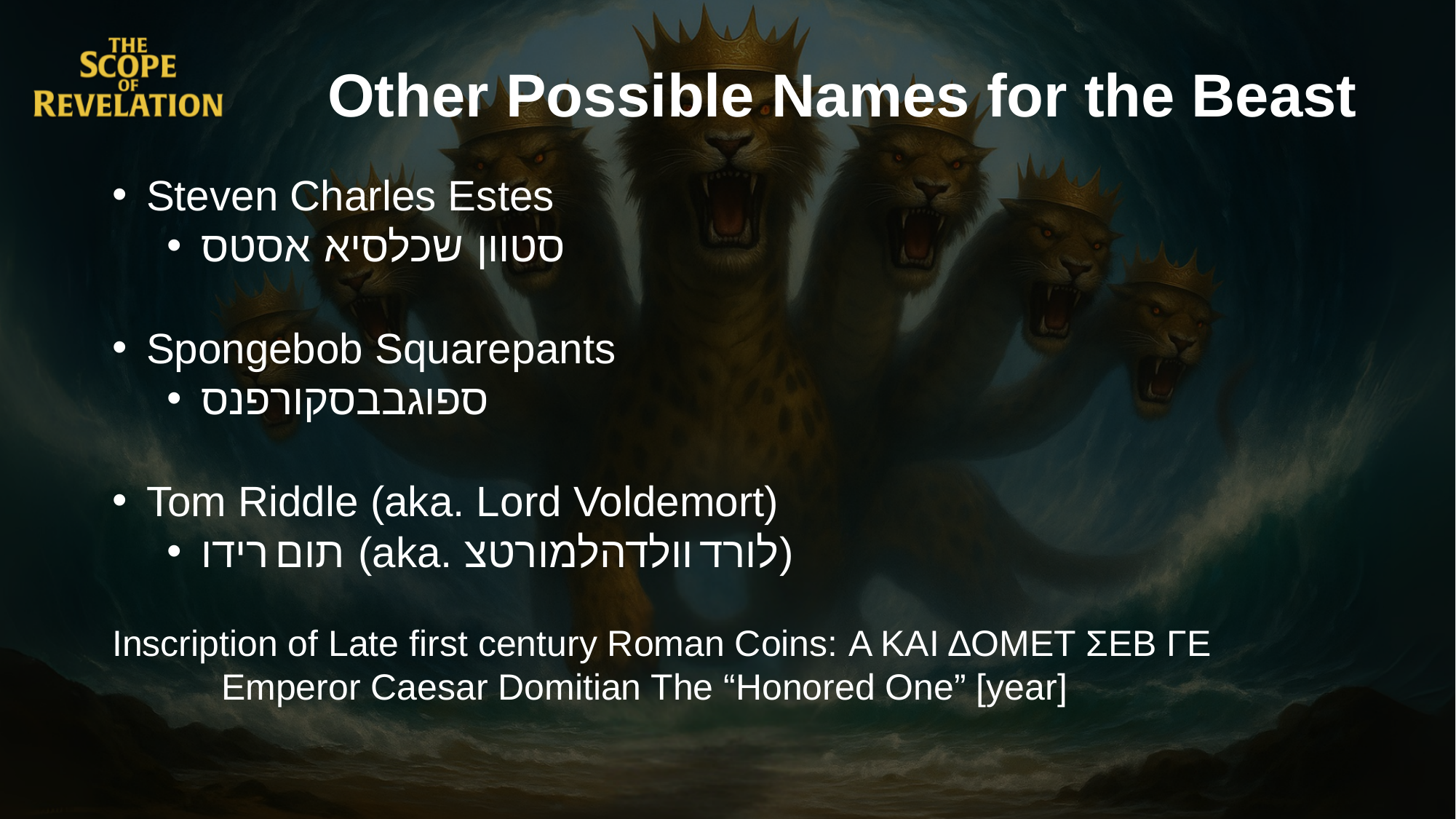

Other Possible Names for the Beast
Steven Charles Estes
סטוון שכלסיא אסטס

Spongebob Squarepants
ספוגבבסקורפנס

Tom Riddle (aka. Lord Voldemort)
תום רידו (aka. לורד וולדהלמורטצ)

Inscription of Late first century Roman Coins: Α ΚΑΙ ΔΟΜΕΤ ΣΕΒ ΓΕ
	Emperor Caesar Domitian The “Honored One” [year]